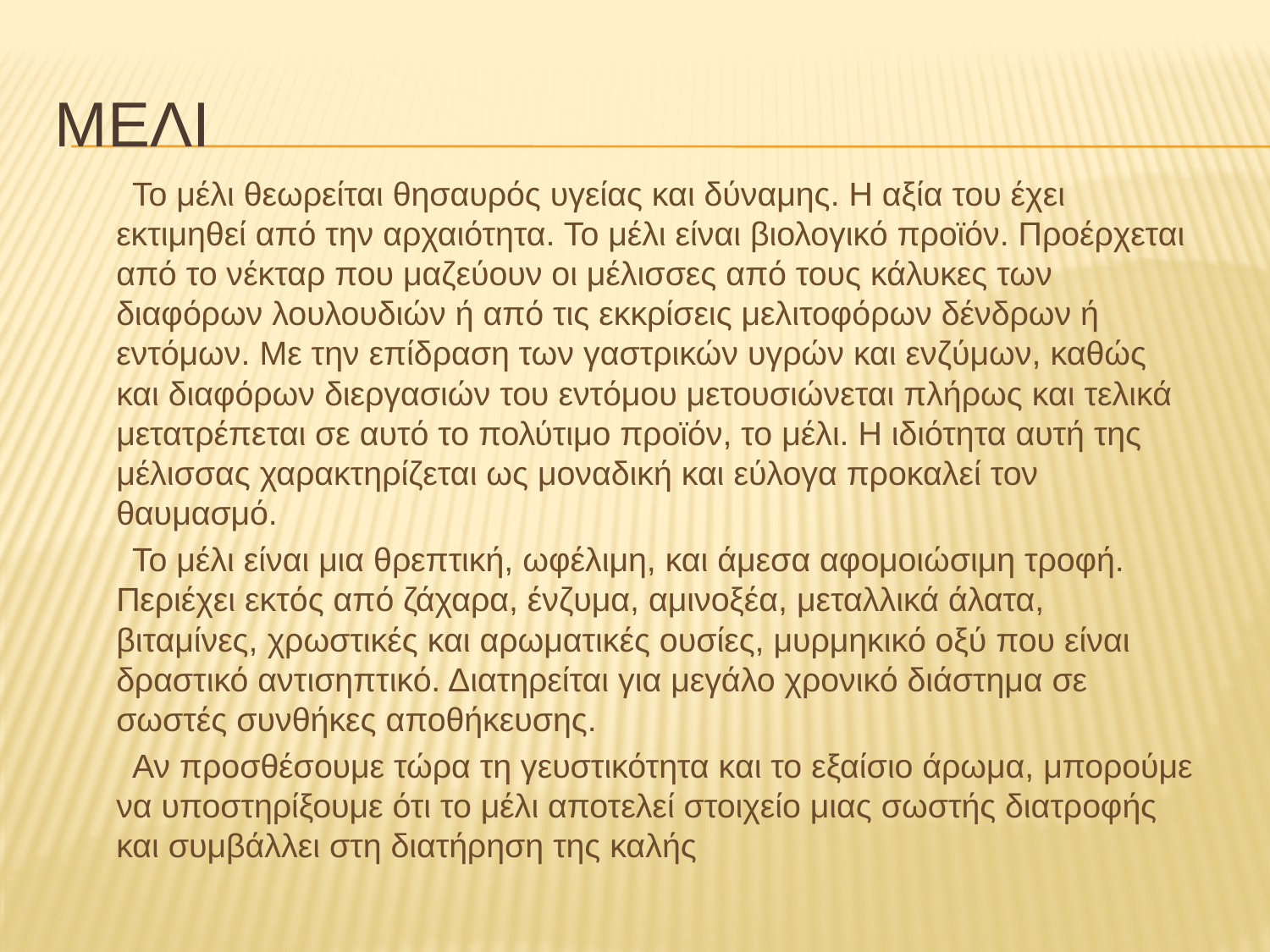

# ΜΕΛΙ
      Το μέλι θεωρείται θησαυρός υγείας και δύναμης. Η αξία του έχει εκτιμηθεί από την αρχαιότητα. Το μέλι είναι βιολογικό προϊόν. Προέρχεται από το νέκταρ που μαζεύουν οι μέλισσες από τους κάλυκες των διαφόρων λουλουδιών ή από τις εκκρίσεις μελιτοφόρων δένδρων ή εντόμων. Με την επίδραση των γαστρικών υγρών και ενζύμων, καθώς και διαφόρων διεργασιών του εντόμου μετουσιώνεται πλήρως και τελικά μετατρέπεται σε αυτό το πολύτιμο προϊόν, το μέλι. Η ιδιότητα αυτή της μέλισσας χαρακτηρίζεται ως μοναδική και εύλογα προκαλεί τον θαυμασμό.
      Το μέλι είναι μια θρεπτική, ωφέλιμη, και άμεσα αφομοιώσιμη τροφή. Περιέχει εκτός από ζάχαρα, ένζυμα, αμινοξέα, μεταλλικά άλατα, βιταμίνες, χρωστικές και αρωματικές ουσίες, μυρμηκικό οξύ που είναι δραστικό αντισηπτικό. Διατηρείται για μεγάλο χρονικό διάστημα σε σωστές συνθήκες αποθήκευσης.
      Αν προσθέσουμε τώρα τη γευστικότητα και το εξαίσιο άρωμα, μπορούμε να υποστηρίξουμε ότι το μέλι αποτελεί στοιχείο μιας σωστής διατροφής και συμβάλλει στη διατήρηση της καλής